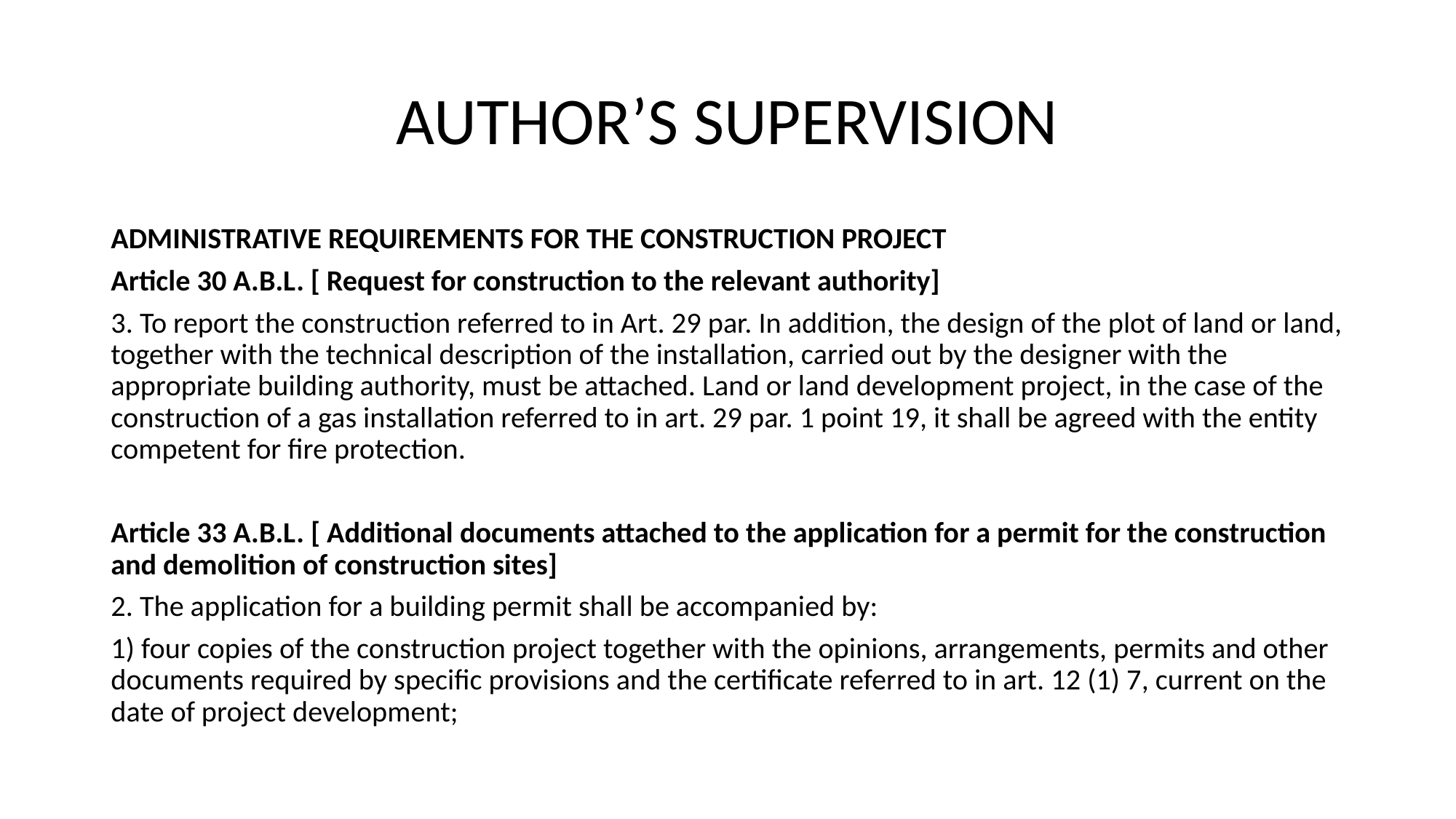

# AUTHOR’S SUPERVISION
ADMINISTRATIVE REQUIREMENTS FOR THE CONSTRUCTION PROJECT
Article 30 A.B.L. [ Request for construction to the relevant authority]
3. To report the construction referred to in Art. 29 par. In addition, the design of the plot of land or land, together with the technical description of the installation, carried out by the designer with the appropriate building authority, must be attached. Land or land development project, in the case of the construction of a gas installation referred to in art. 29 par. 1 point 19, it shall be agreed with the entity competent for fire protection.

Article 33 A.B.L. [ Additional documents attached to the application for a permit for the construction and demolition of construction sites]
2. The application for a building permit shall be accompanied by:
1) four copies of the construction project together with the opinions, arrangements, permits and other documents required by specific provisions and the certificate referred to in art. 12 (1) 7, current on the date of project development;